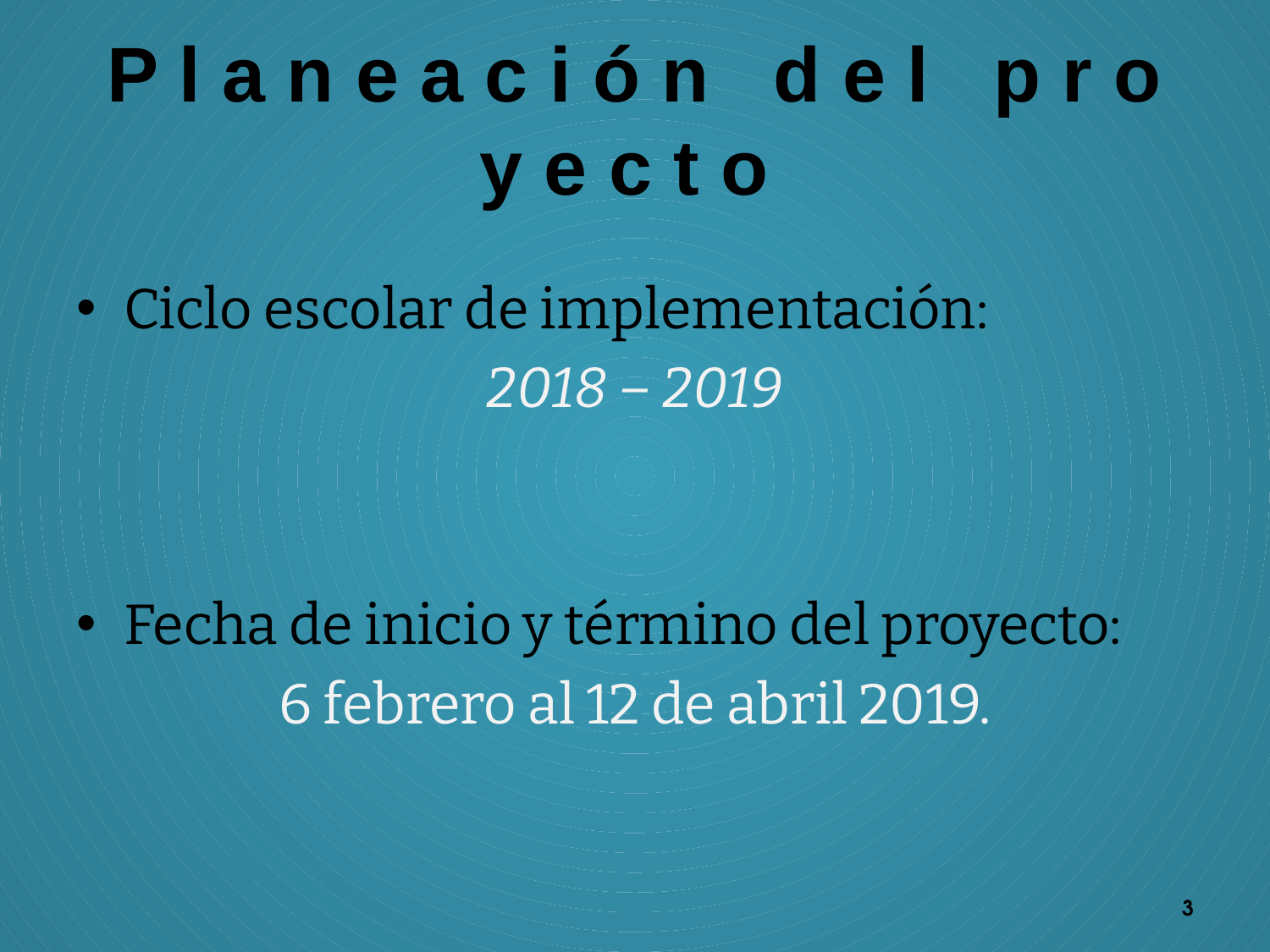

# P l a n e a c i ó n   d e l   p r o y e c t o
Ciclo escolar de implementación:
2018 – 2019

Fecha de inicio y término del proyecto:
6 febrero al 12 de abril 2019.
3